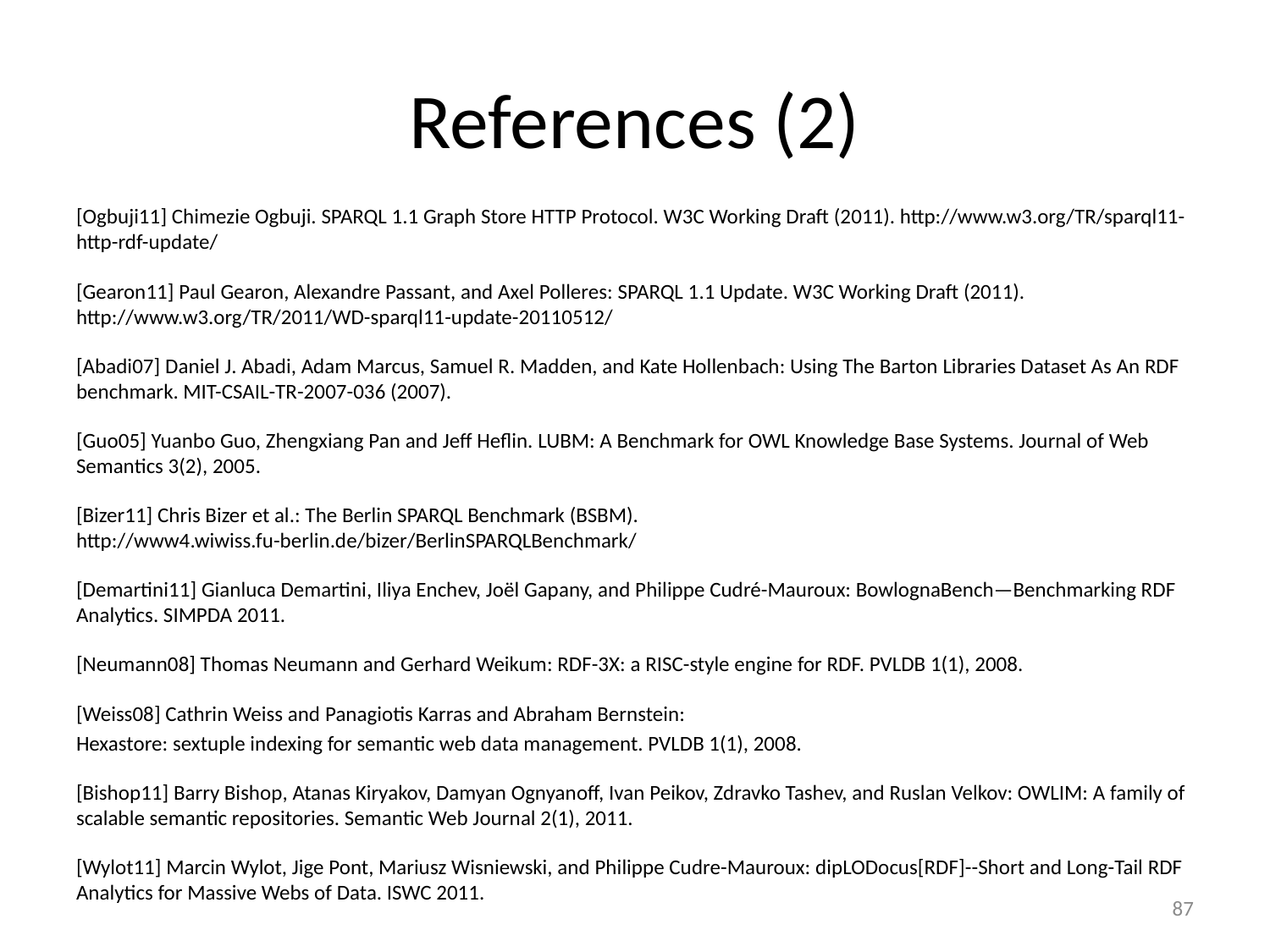

# References (2)
[Ogbuji11] Chimezie Ogbuji. SPARQL 1.1 Graph Store HTTP Protocol. W3C Working Draft (2011). http://www.w3.org/TR/sparql11-http-rdf-update/

[Gearon11] Paul Gearon, Alexandre Passant, and Axel Polleres: SPARQL 1.1 Update. W3C Working Draft (2011). http://www.w3.org/TR/2011/WD-sparql11-update-20110512/

[Abadi07] Daniel J. Abadi, Adam Marcus, Samuel R. Madden, and Kate Hollenbach: Using The Barton Libraries Dataset As An RDF benchmark. MIT-CSAIL-TR-2007-036 (2007).

[Guo05] Yuanbo Guo, Zhengxiang Pan and Jeff Heflin. LUBM: A Benchmark for OWL Knowledge Base Systems. Journal of Web Semantics 3(2), 2005.

[Bizer11] Chris Bizer et al.: The Berlin SPARQL Benchmark (BSBM). http://www4.wiwiss.fu-berlin.de/bizer/BerlinSPARQLBenchmark/

[Demartini11] Gianluca Demartini, Iliya Enchev, Joël Gapany, and Philippe Cudré-Mauroux: BowlognaBench—Benchmarking RDF Analytics. SIMPDA 2011.

[Neumann08] Thomas Neumann and Gerhard Weikum: RDF-3X: a RISC-style engine for RDF. PVLDB 1(1), 2008.

[Weiss08] Cathrin Weiss and Panagiotis Karras and Abraham Bernstein:
Hexastore: sextuple indexing for semantic web data management. PVLDB 1(1), 2008.

[Bishop11] Barry Bishop, Atanas Kiryakov, Damyan Ognyanoff, Ivan Peikov, Zdravko Tashev, and Ruslan Velkov: OWLIM: A family of scalable semantic repositories. Semantic Web Journal 2(1), 2011.

[Wylot11] Marcin Wylot, Jige Pont, Mariusz Wisniewski, and Philippe Cudre-Mauroux: dipLODocus[RDF]--Short and Long-Tail RDF Analytics for Massive Webs of Data. ISWC 2011.
87